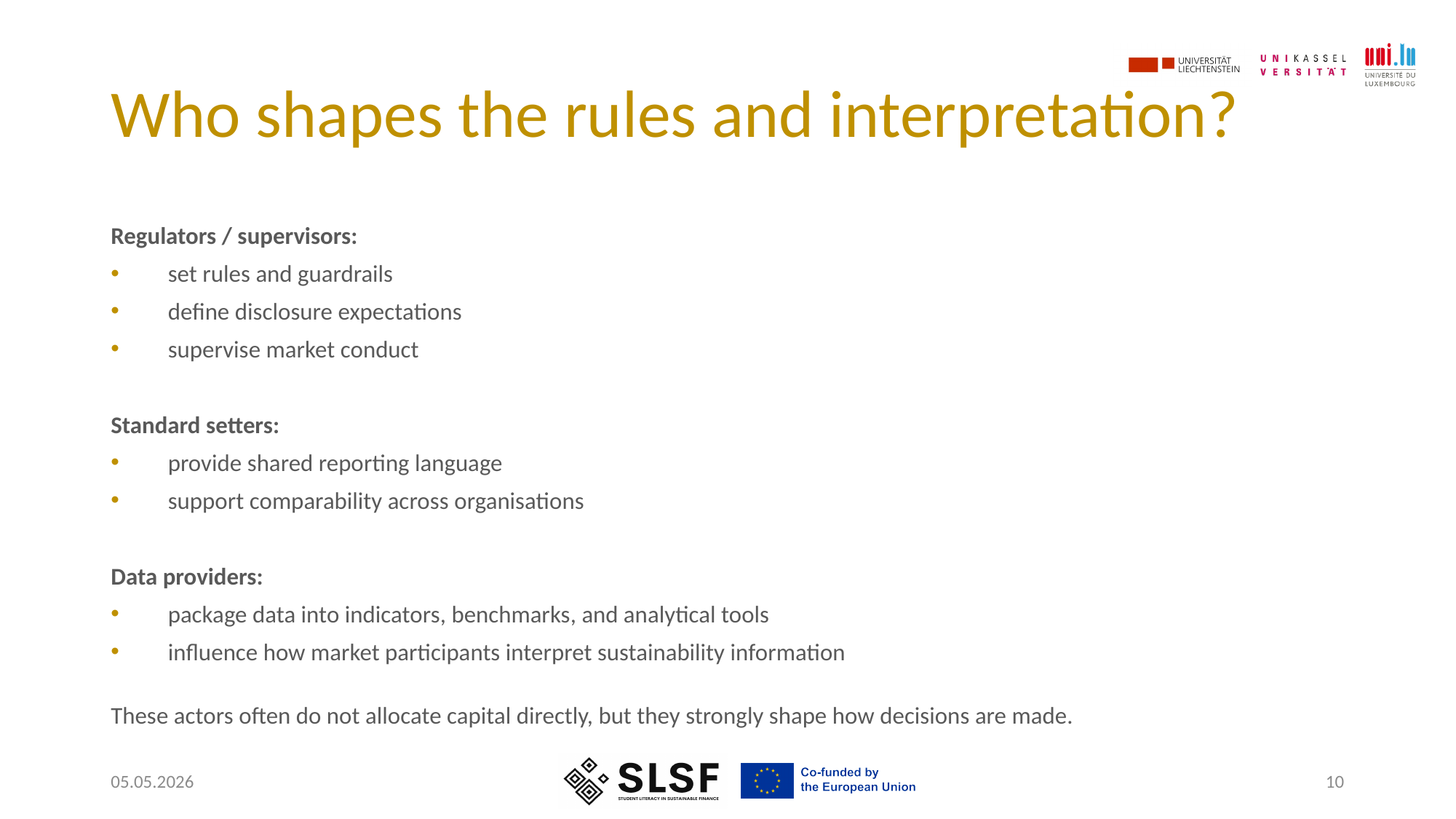

# Who shapes the rules and interpretation?
Regulators / supervisors:
set rules and guardrails
define disclosure expectations
supervise market conduct

Standard setters:
provide shared reporting language
support comparability across organisations

Data providers:
package data into indicators, benchmarks, and analytical tools
influence how market participants interpret sustainability information
These actors often do not allocate capital directly, but they strongly shape how decisions are made.

05.05.2026
10